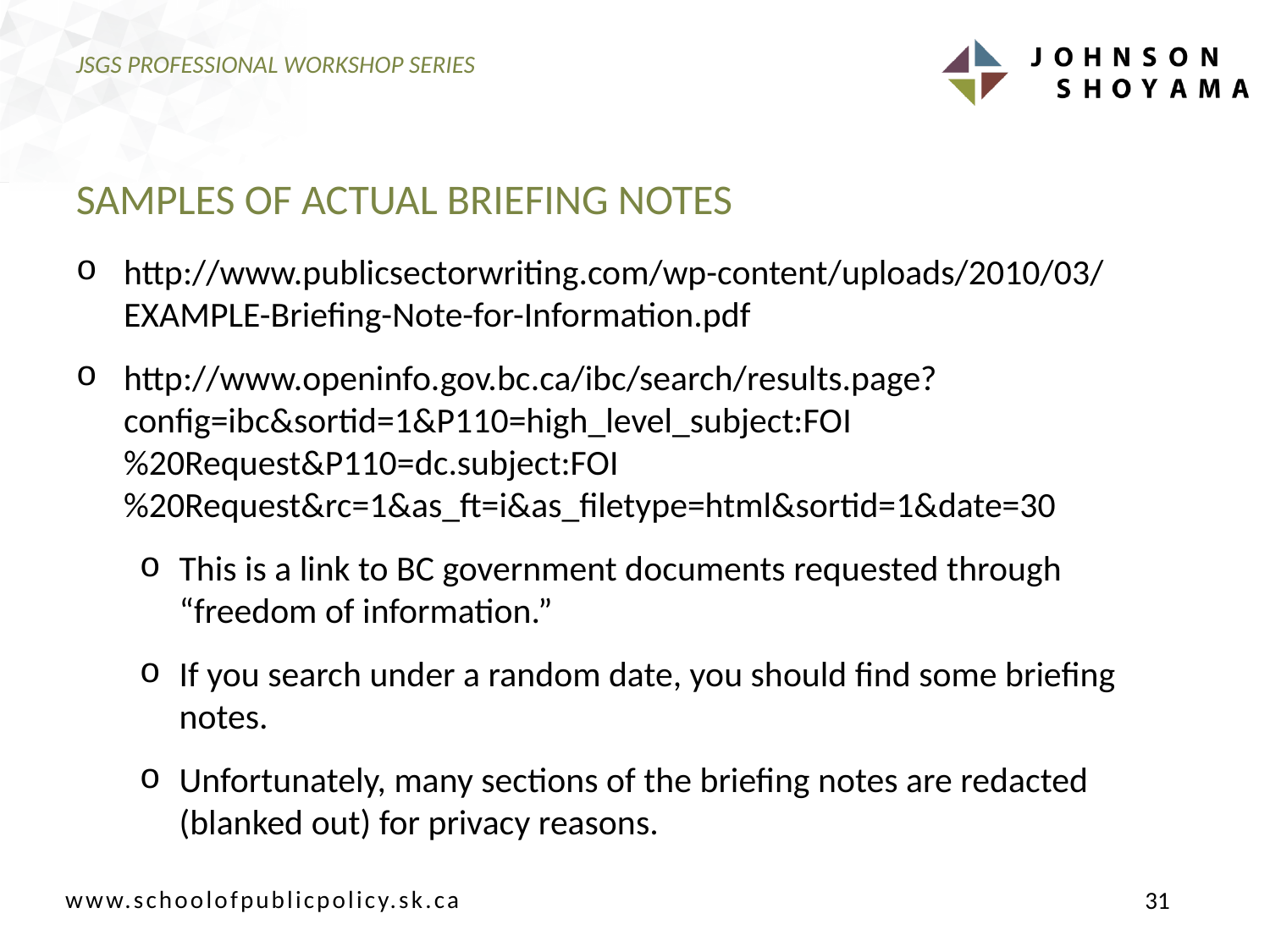

# JSGS PROFESSIONAL WORKSHOP SERIES
SAMPLES OF ACTUAL BRIEFING NOTES
http://www.publicsectorwriting.com/wp-content/uploads/2010/03/EXAMPLE-Briefing-Note-for-Information.pdf
http://www.openinfo.gov.bc.ca/ibc/search/results.page?config=ibc&sortid=1&P110=high_level_subject:FOI%20Request&P110=dc.subject:FOI%20Request&rc=1&as_ft=i&as_filetype=html&sortid=1&date=30
This is a link to BC government documents requested through “freedom of information.”
If you search under a random date, you should find some briefing notes.
Unfortunately, many sections of the briefing notes are redacted (blanked out) for privacy reasons.

31